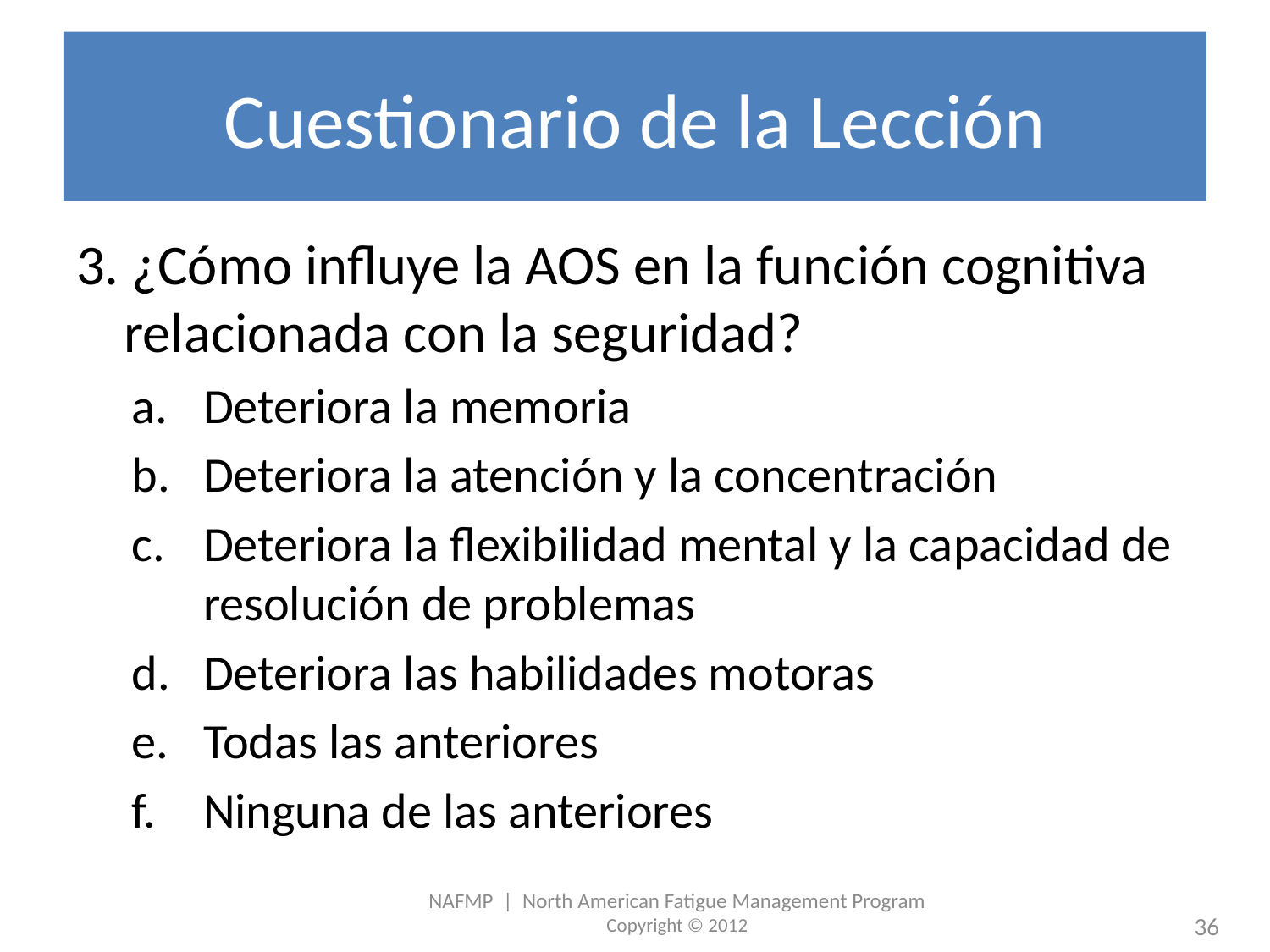

# Cuestionario de la Lección
3. ¿Cómo influye la AOS en la función cognitiva relacionada con la seguridad?
Deteriora la memoria
Deteriora la atención y la concentración
Deteriora la flexibilidad mental y la capacidad de resolución de problemas
Deteriora las habilidades motoras
Todas las anteriores
Ninguna de las anteriores